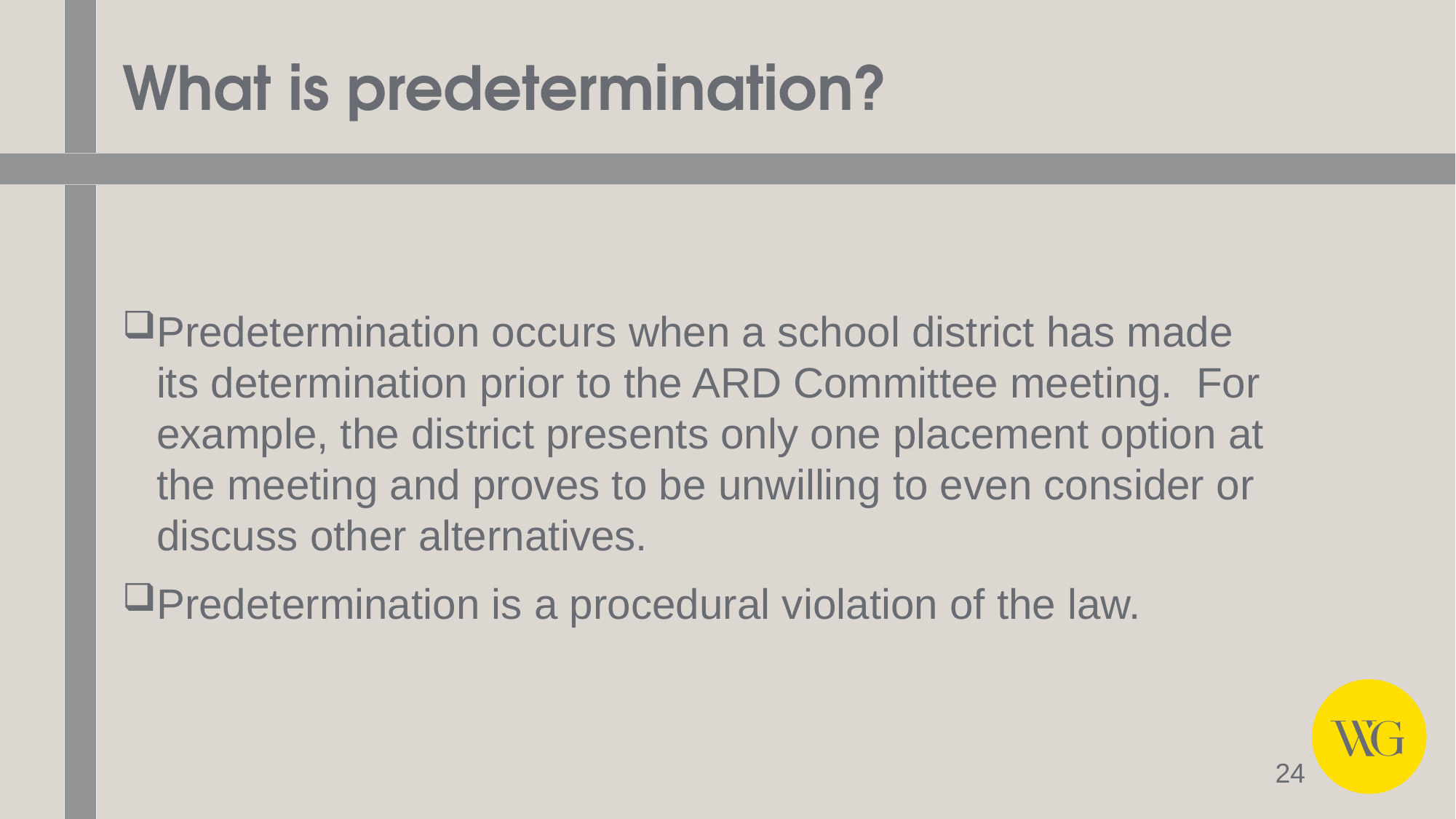

# What is predetermination?
Predetermination occurs when a school district has made its determination prior to the ARD Committee meeting.  For example, the district presents only one placement option at the meeting and proves to be unwilling to even consider or discuss other alternatives.
Predetermination is a procedural violation of the law.

24